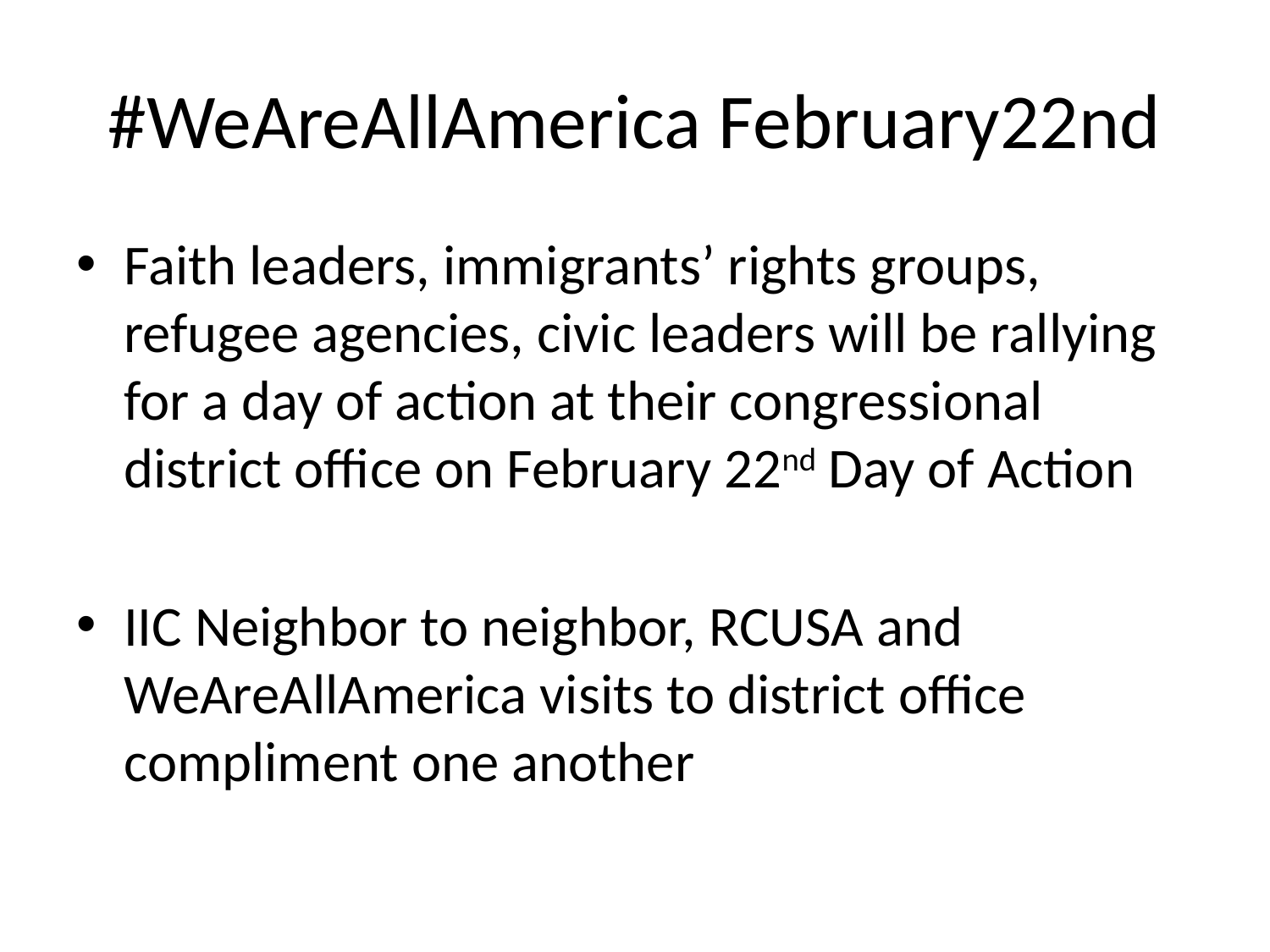

# #WeAreAllAmerica February22nd
Faith leaders, immigrants’ rights groups, refugee agencies, civic leaders will be rallying for a day of action at their congressional district office on February 22nd Day of Action

IIC Neighbor to neighbor, RCUSA and WeAreAllAmerica visits to district office compliment one another